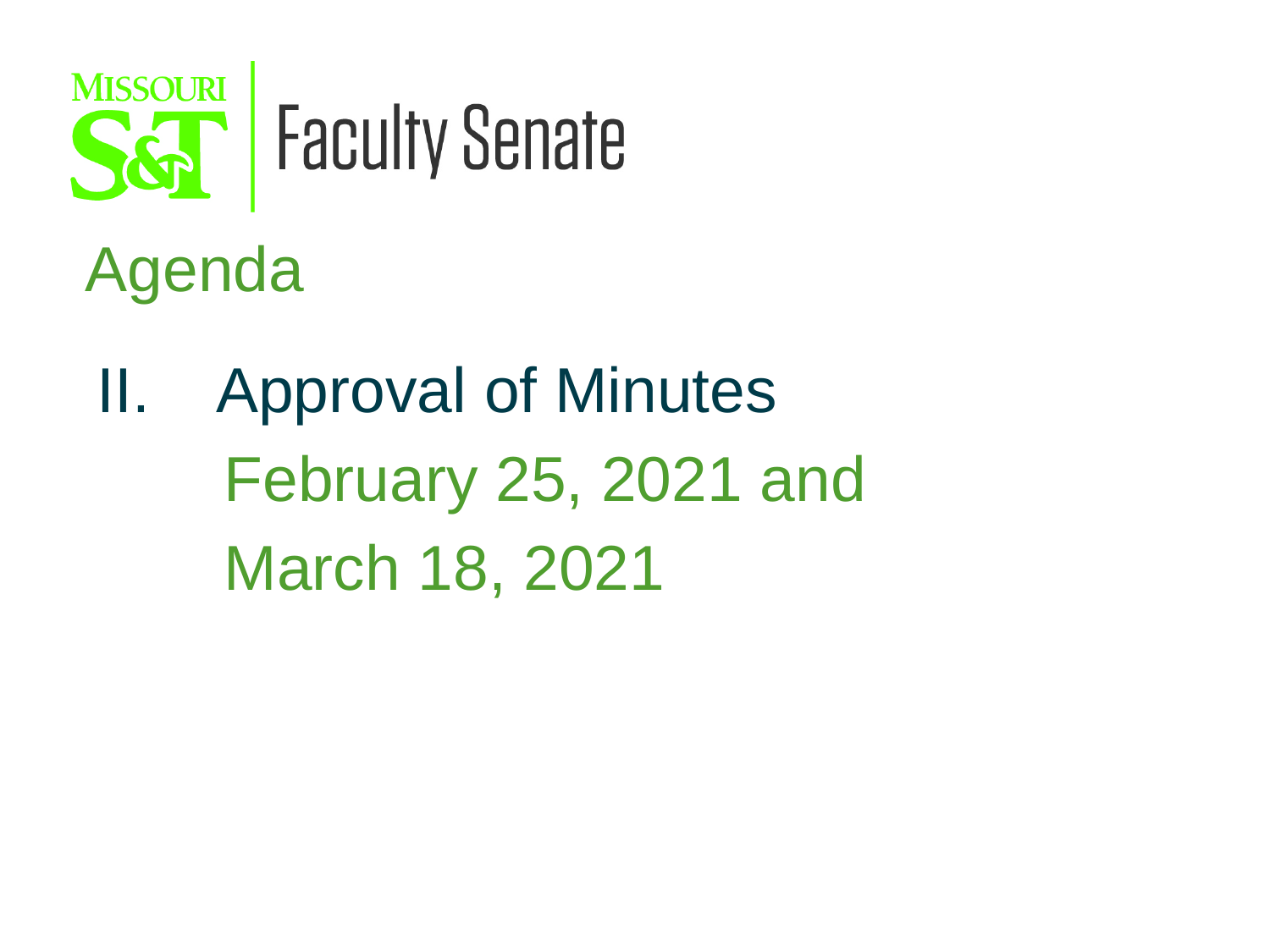

Agenda
Approval of Minutes
February 25, 2021 and
March 18, 2021